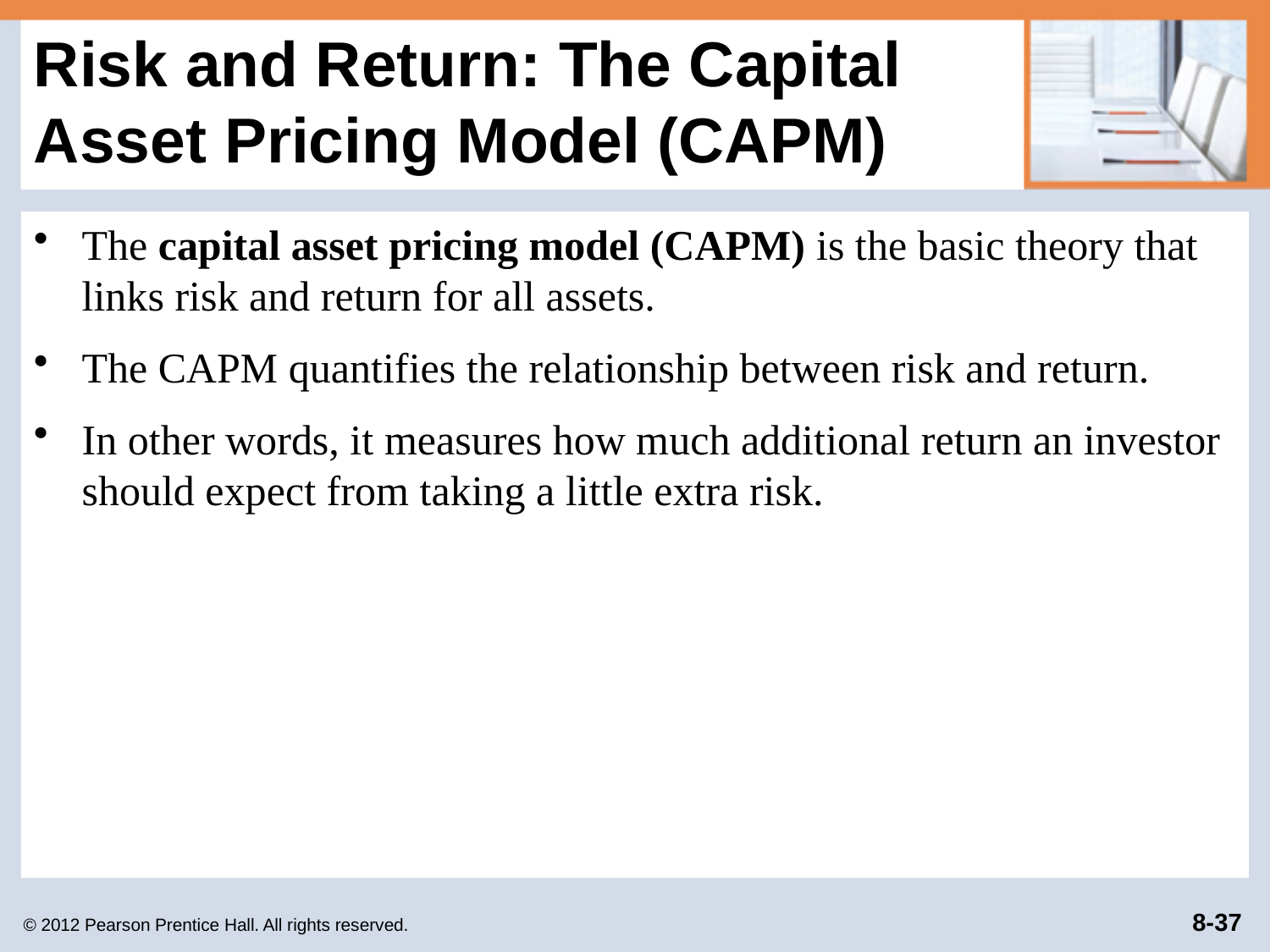

# Risk and Return: The Capital Asset Pricing Model (CAPM)
The capital asset pricing model (CAPM) is the basic theory that links risk and return for all assets.
The CAPM quantifies the relationship between risk and return.
In other words, it measures how much additional return an investor should expect from taking a little extra risk.

© 2012 Pearson Prentice Hall. All rights reserved.
8-37